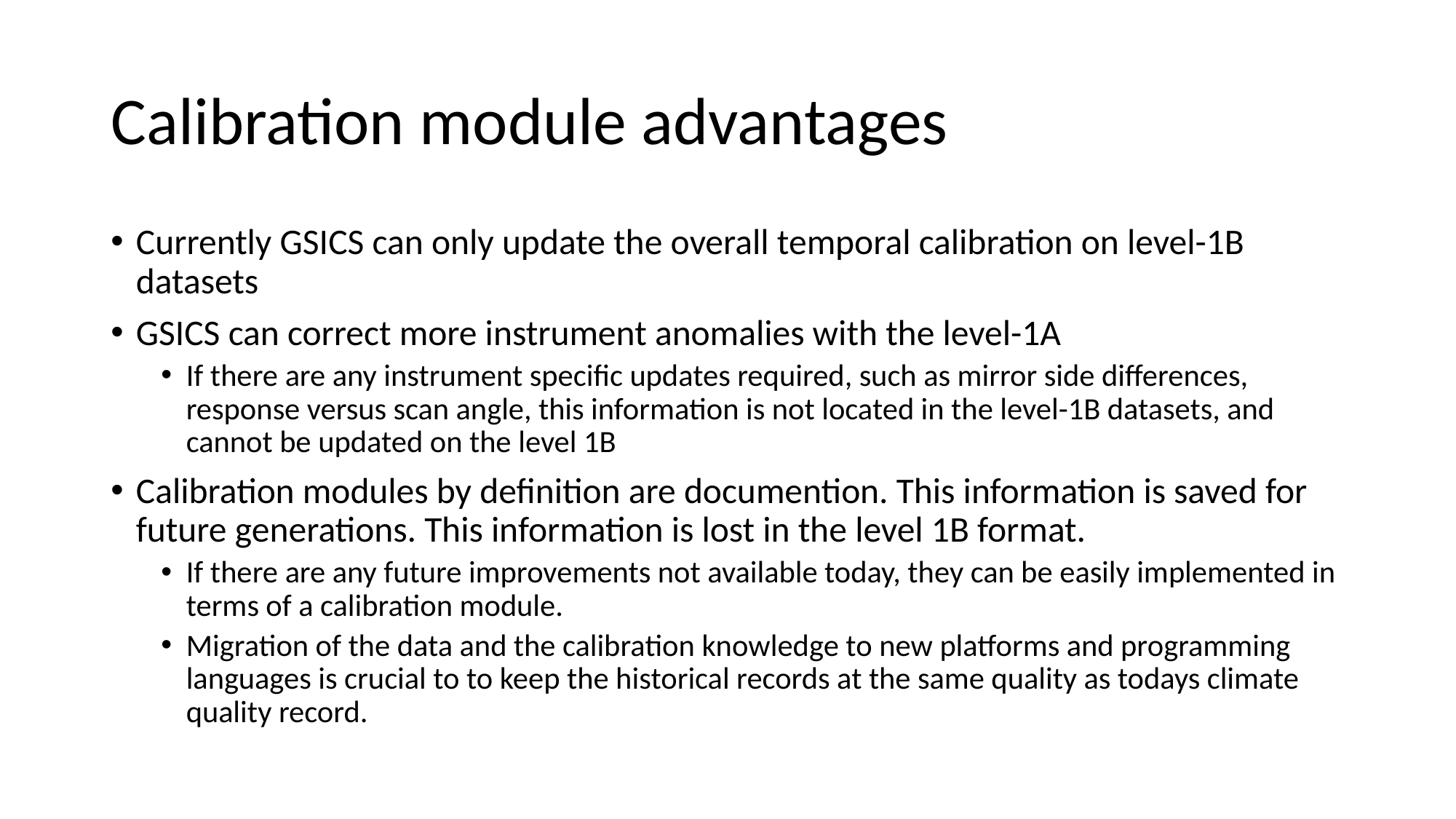

# Calibration module advantages
Currently GSICS can only update the overall temporal calibration on level-1B datasets
GSICS can correct more instrument anomalies with the level-1A
If there are any instrument specific updates required, such as mirror side differences, response versus scan angle, this information is not located in the level-1B datasets, and cannot be updated on the level 1B
Calibration modules by definition are documention. This information is saved for future generations. This information is lost in the level 1B format.
If there are any future improvements not available today, they can be easily implemented in terms of a calibration module.
Migration of the data and the calibration knowledge to new platforms and programming languages is crucial to to keep the historical records at the same quality as todays climate quality record.